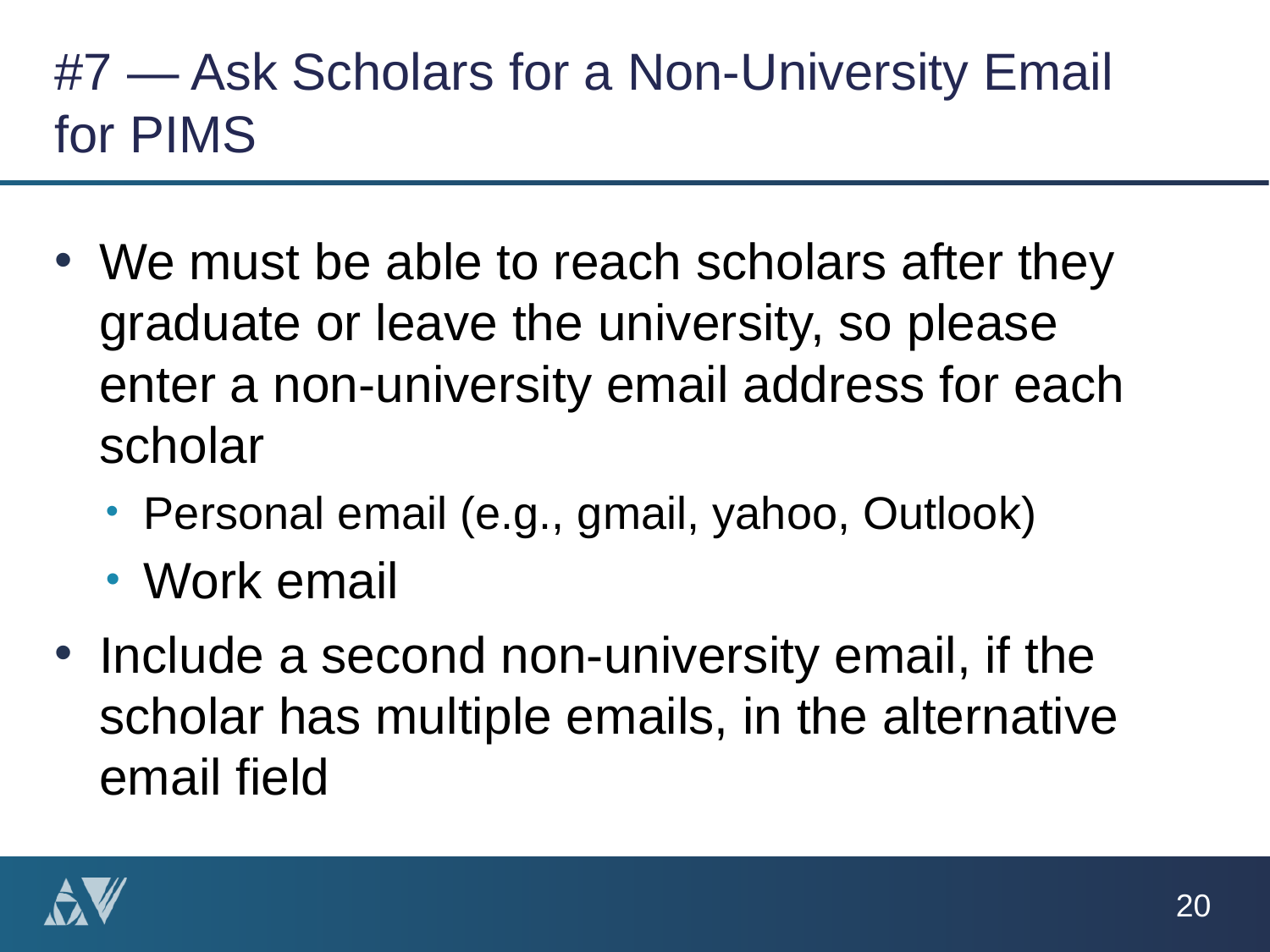

# #7 — Ask Scholars for a Non-University Email for PIMS
We must be able to reach scholars after they graduate or leave the university, so please enter a non-university email address for each scholar
Personal email (e.g., gmail, yahoo, Outlook)
Work email
Include a second non-university email, if the scholar has multiple emails, in the alternative email field

20